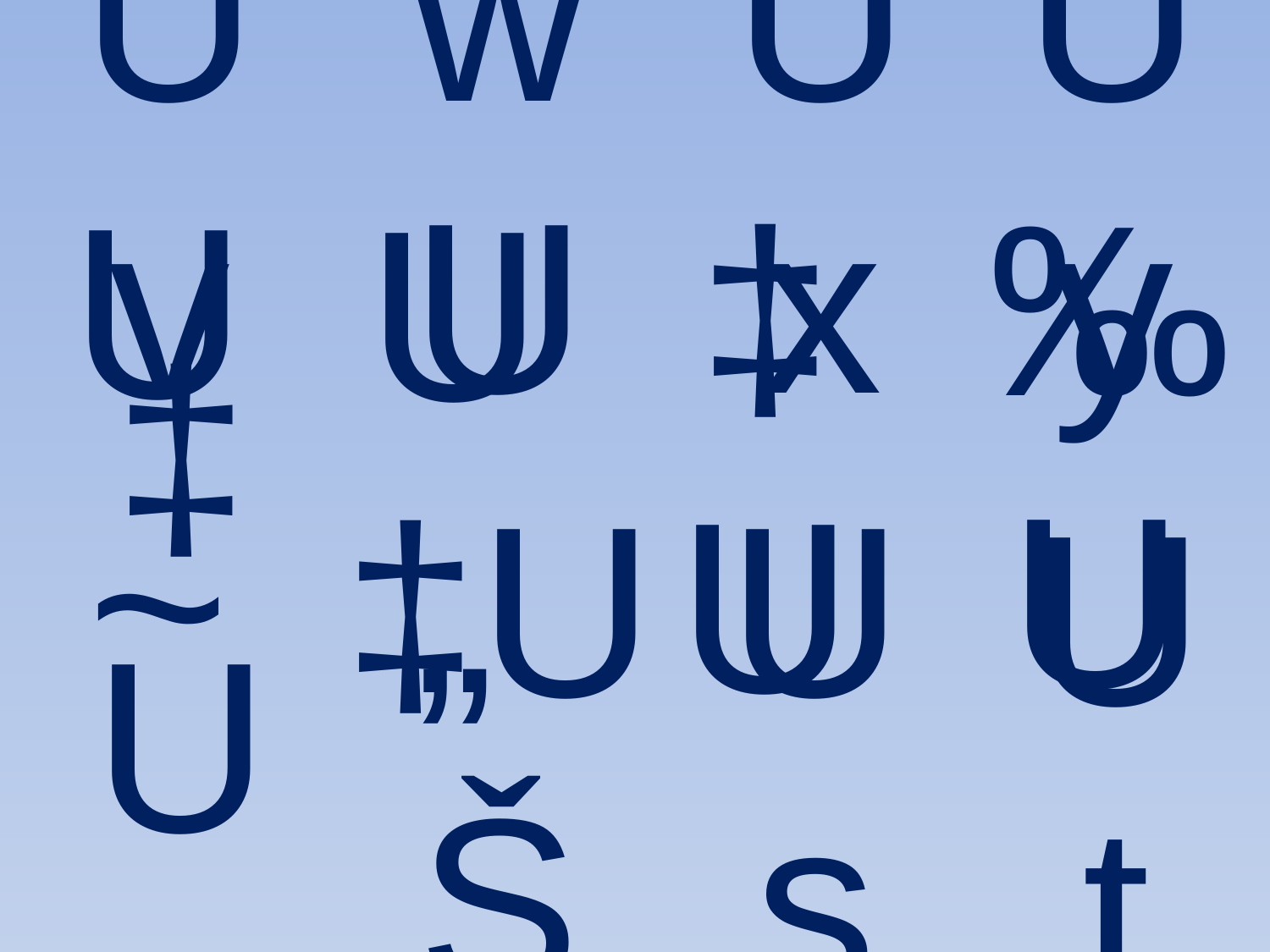

Uv
wU
Ux
Uy
‰U
‡U
U~
U„
‡Uv
‡UŠ
Us
Ut